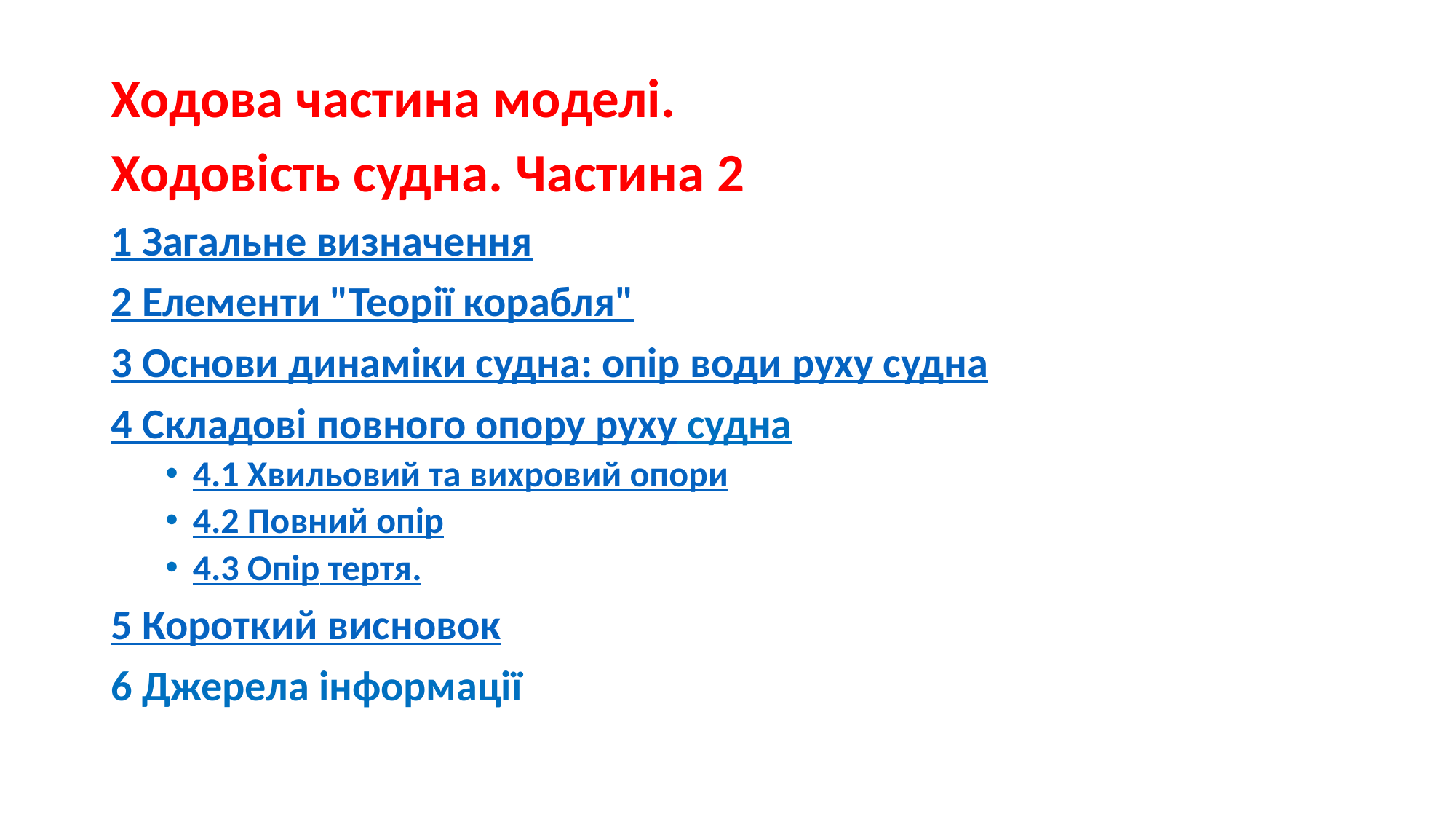

Ходова частина моделі.
Ходовість судна. Частина 2
1 Загальне визначення
2 Елементи "Теорії корабля"
3 Основи динаміки судна: опір води руху судна
4 Складові повного опору руху судна
4.1 Хвильовий та вихровий опори
4.2 Повний опір
4.3 Опір тертя.
5 Короткий висновок
6 Джерела інформації